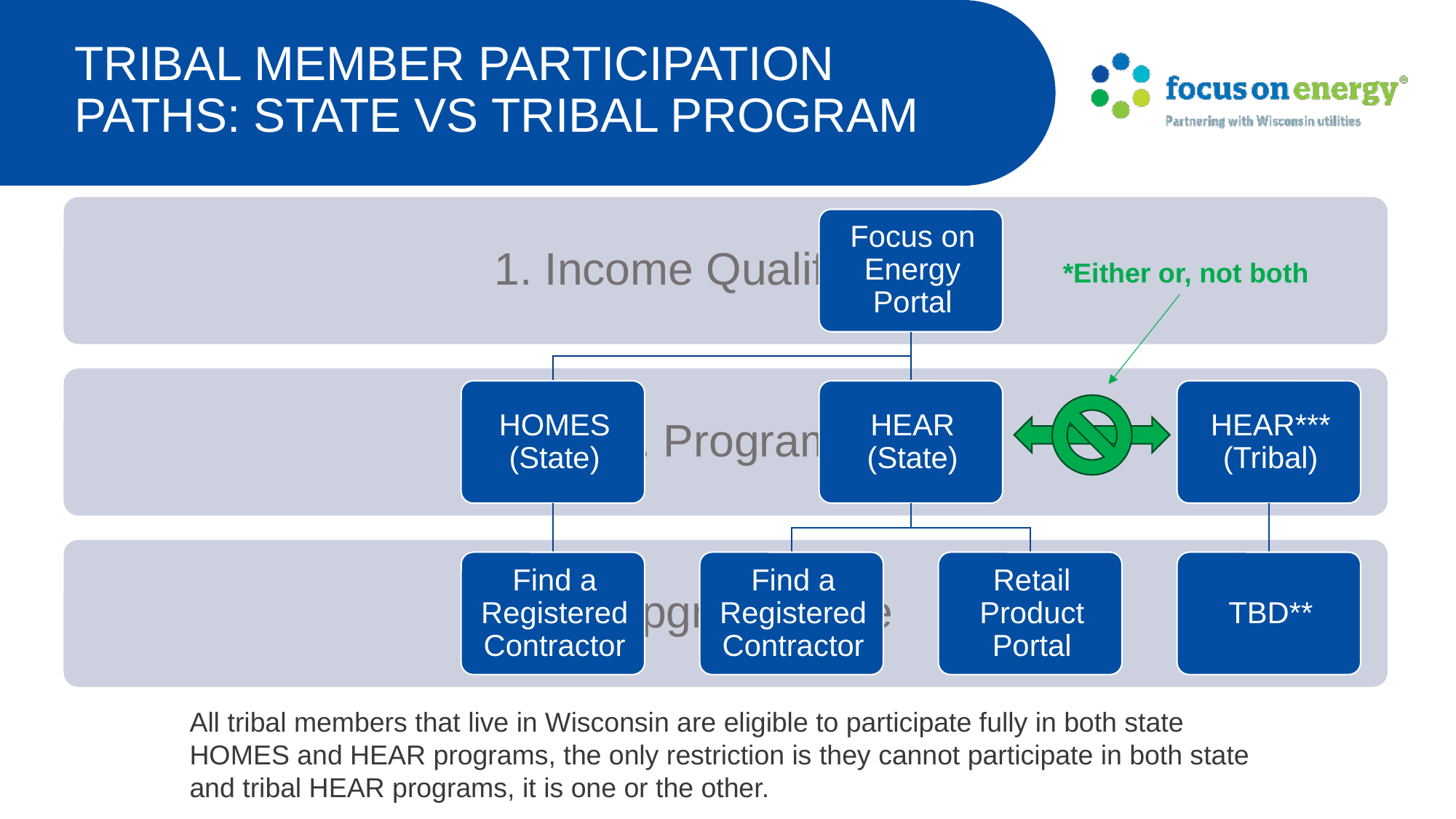

# Tribal Member participation paths: State vs Tribal program
3. Upgrade Type
2. Program
1. Income Qualification
Focus on Energy Portal
HOMES (State)
Find a Registered Contractor
HEAR (State)
Find a Registered Contractor
Retail Product Portal
HEAR*** (Tribal)
TBD**
*Either or, not both

All tribal members that live in Wisconsin are eligible to participate fully in both state HOMES and HEAR programs, the only restriction is they cannot participate in both state and tribal HEAR programs, it is one or the other.